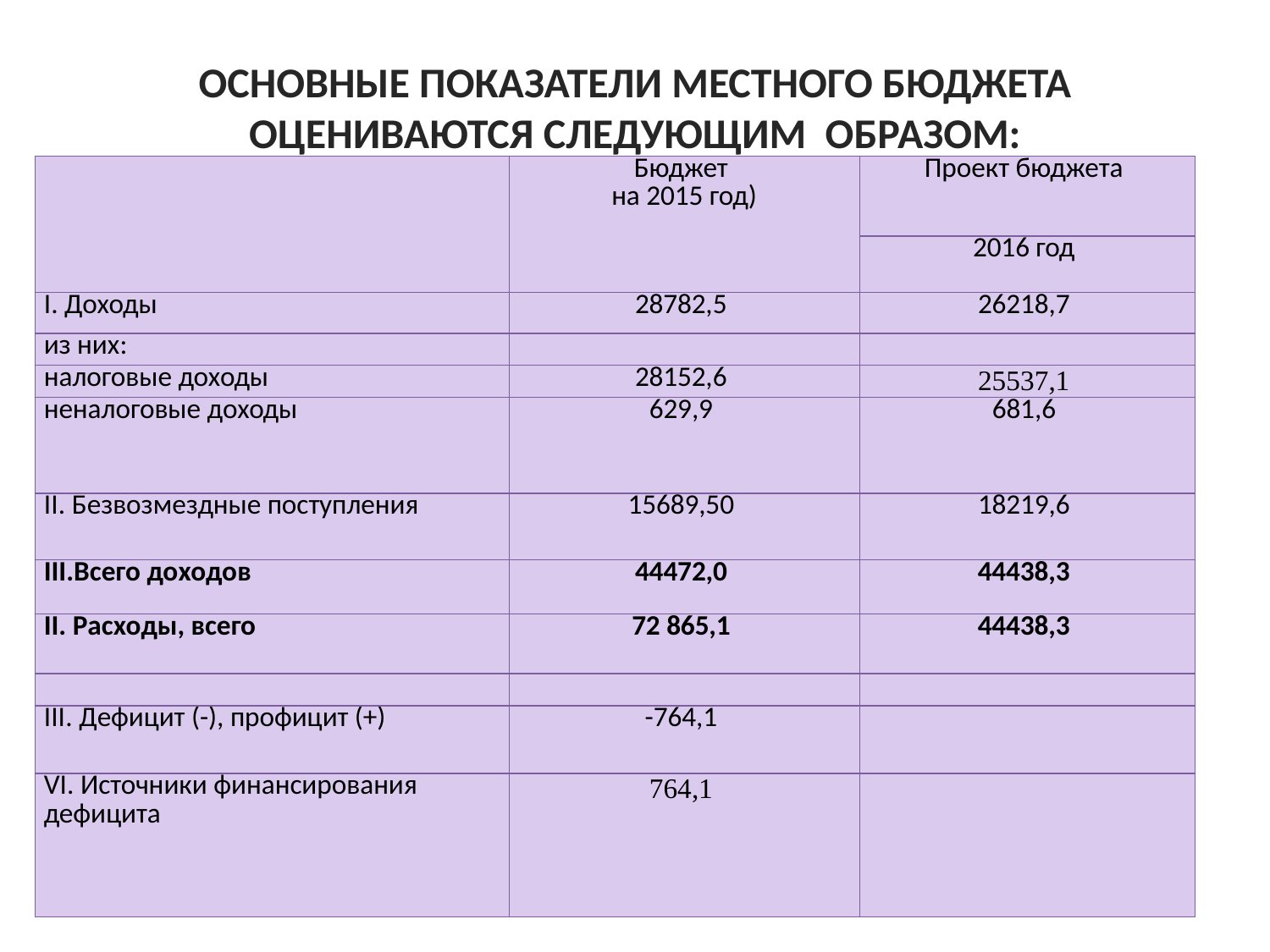

# Основные показатели местного бюджета оцениваются следующим  образом:
|  | Бюджет на 2015 год) | Проект бюджета |
| --- | --- | --- |
|  |  | 2016 год |
| I. Доходы | 28782,5 | 26218,7 |
| из них: |  |  |
| налоговые доходы | 28152,6 | 25537,1 |
| неналоговые доходы | 629,9 | 681,6 |
| II. Безвозмездные поступления | 15689,50 | 18219,6 |
| III.Всего доходов | 44472,0 | 44438,3 |
| II. Расходы, всего | 72 865,1 | 44438,3 |
|  |  |  |
| III. Дефицит (-), профицит (+) | -764,1 |  |
| VI. Источники финансирования дефицита | 764,1 |  |